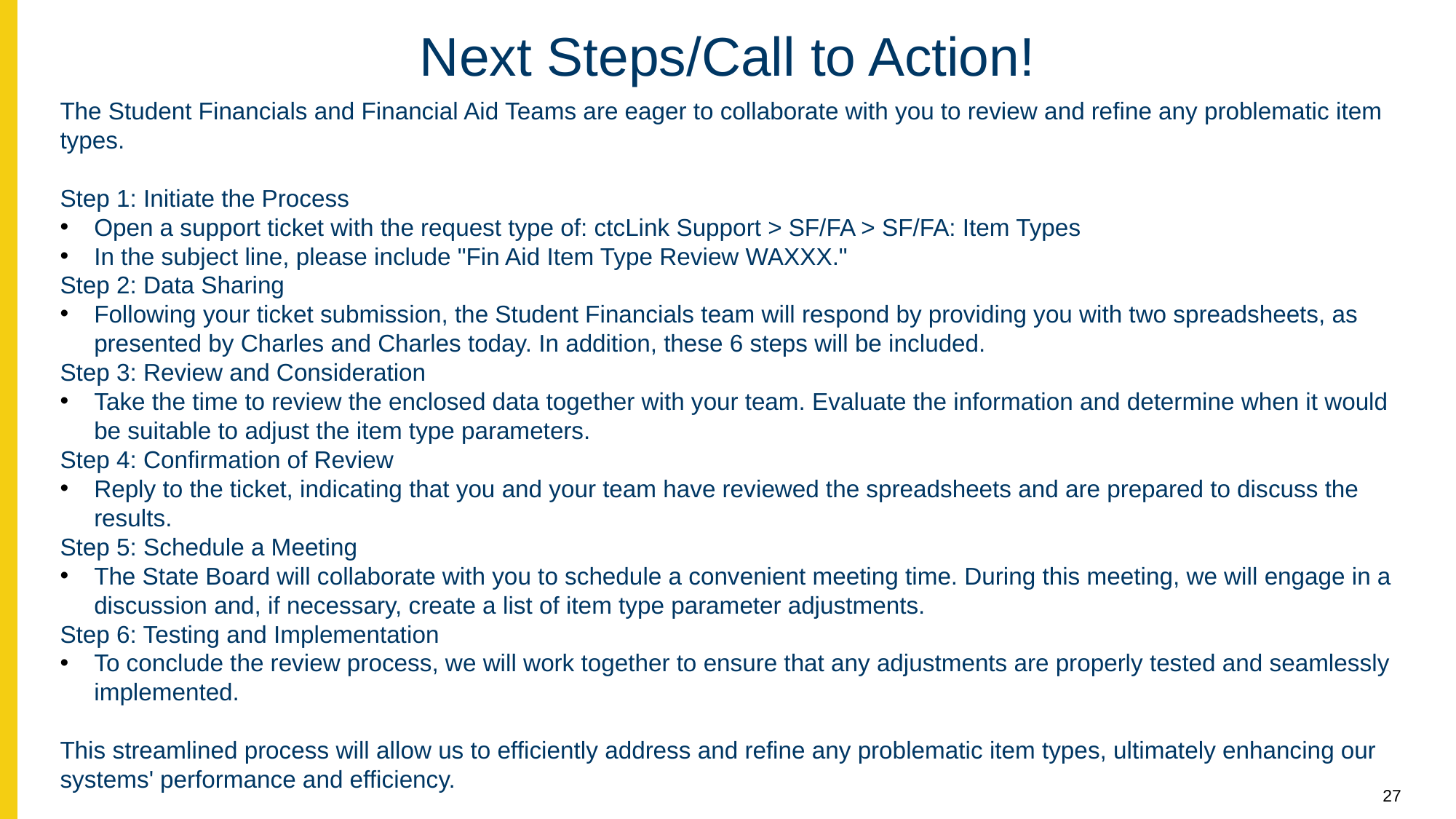

# Next Steps/Call to Action!
The Student Financials and Financial Aid Teams are eager to collaborate with you to review and refine any problematic item types.

Step 1: Initiate the Process
Open a support ticket with the request type of: ctcLink Support > SF/FA > SF/FA: Item Types
In the subject line, please include "Fin Aid Item Type Review WAXXX."
Step 2: Data Sharing
Following your ticket submission, the Student Financials team will respond by providing you with two spreadsheets, as presented by Charles and Charles today. In addition, these 6 steps will be included.
Step 3: Review and Consideration
Take the time to review the enclosed data together with your team. Evaluate the information and determine when it would be suitable to adjust the item type parameters.
Step 4: Confirmation of Review
Reply to the ticket, indicating that you and your team have reviewed the spreadsheets and are prepared to discuss the results.
Step 5: Schedule a Meeting
The State Board will collaborate with you to schedule a convenient meeting time. During this meeting, we will engage in a discussion and, if necessary, create a list of item type parameter adjustments.
Step 6: Testing and Implementation
To conclude the review process, we will work together to ensure that any adjustments are properly tested and seamlessly implemented.

This streamlined process will allow us to efficiently address and refine any problematic item types, ultimately enhancing our systems' performance and efficiency.
27